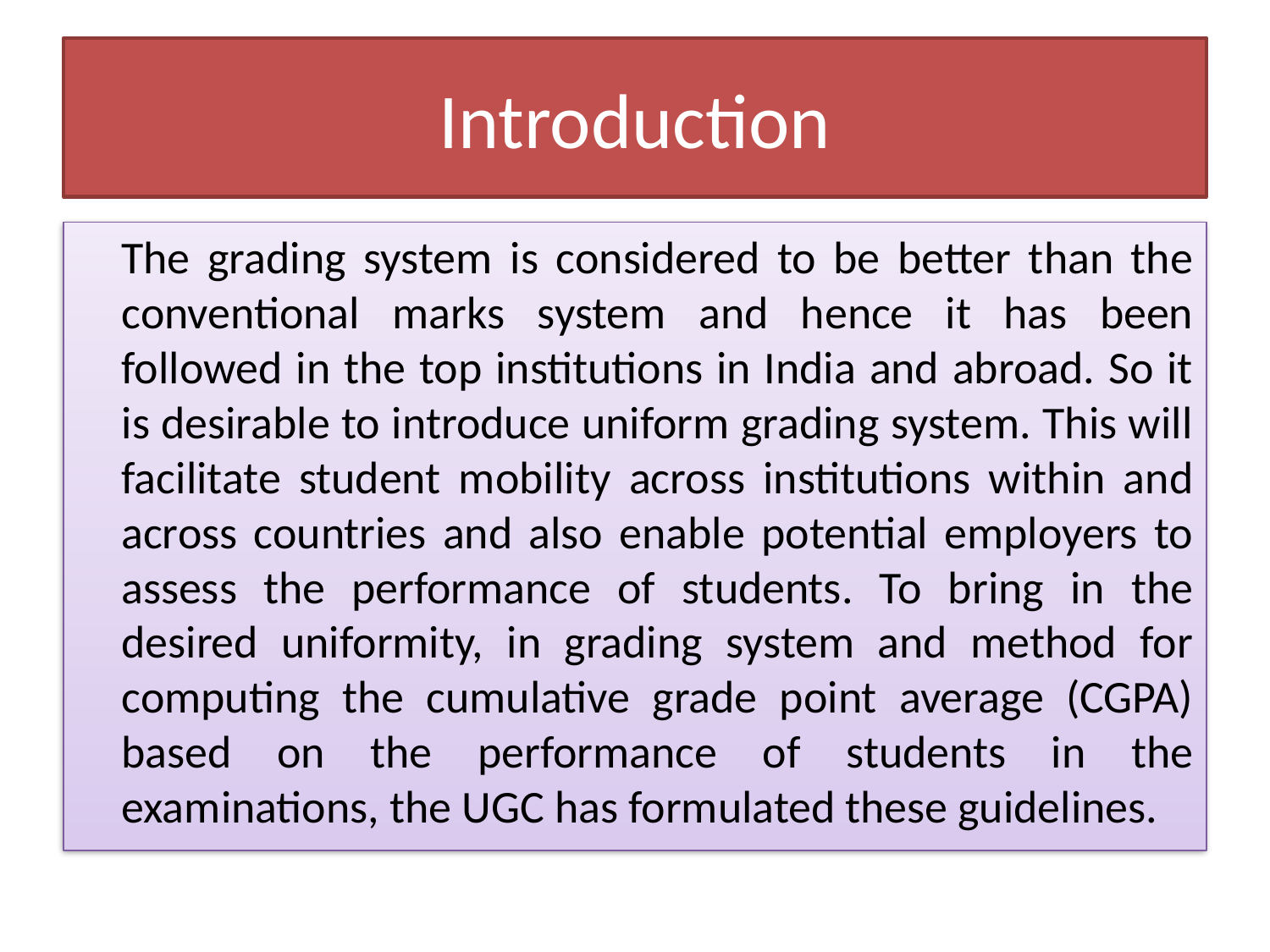

# Introduction
		The grading system is considered to be better than the conventional marks system and hence it has been followed in the top institutions in India and abroad. So it is desirable to introduce uniform grading system. This will facilitate student mobility across institutions within and across countries and also enable potential employers to assess the performance of students. To bring in the desired uniformity, in grading system and method for computing the cumulative grade point average (CGPA) based on the performance of students in the examinations, the UGC has formulated these guidelines.